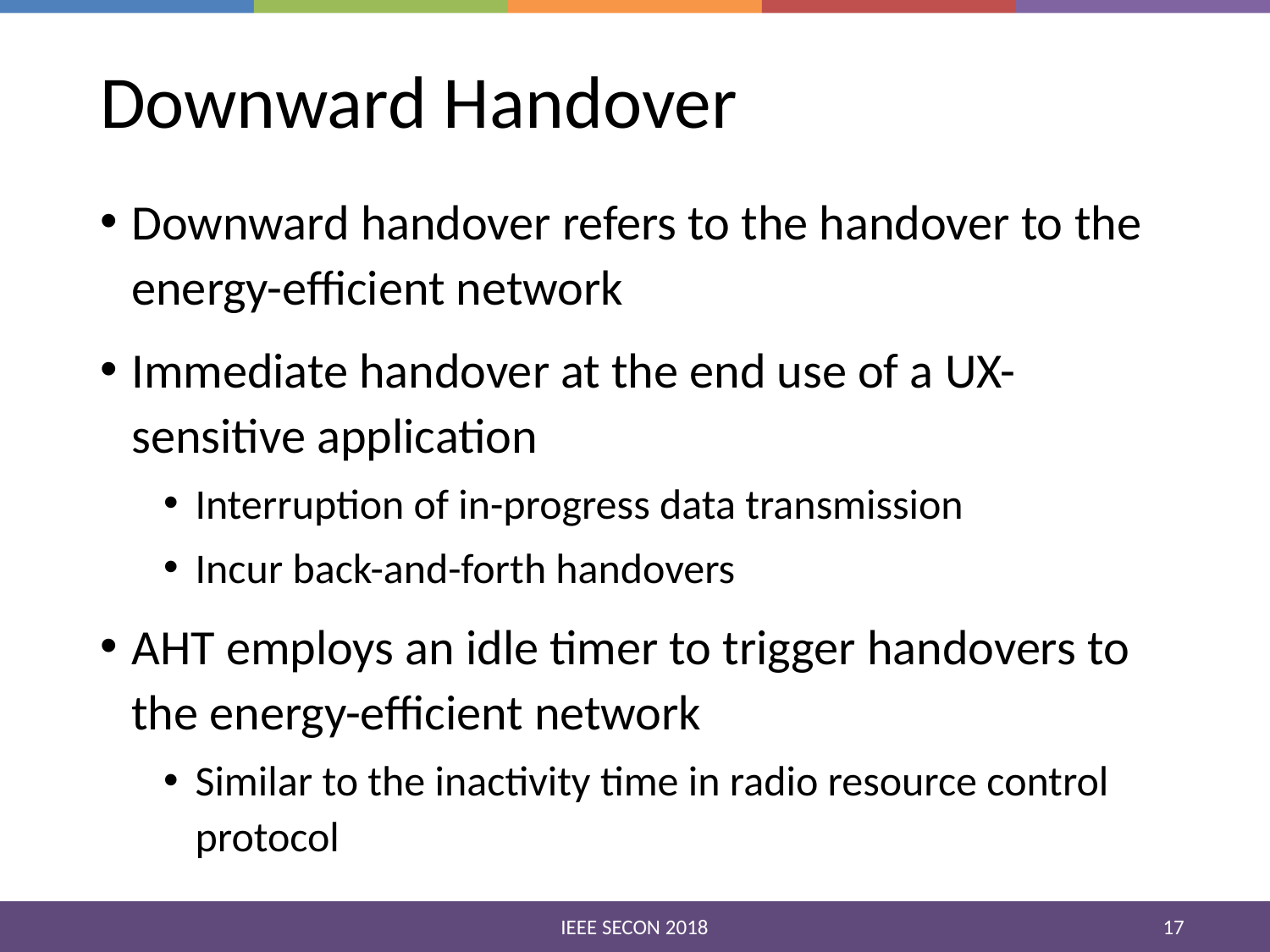

# Downward Handover
Downward handover refers to the handover to the energy-efficient network
Immediate handover at the end use of a UX-sensitive application
Interruption of in-progress data transmission
Incur back-and-forth handovers
AHT employs an idle timer to trigger handovers to the energy-efficient network
Similar to the inactivity time in radio resource control protocol
17